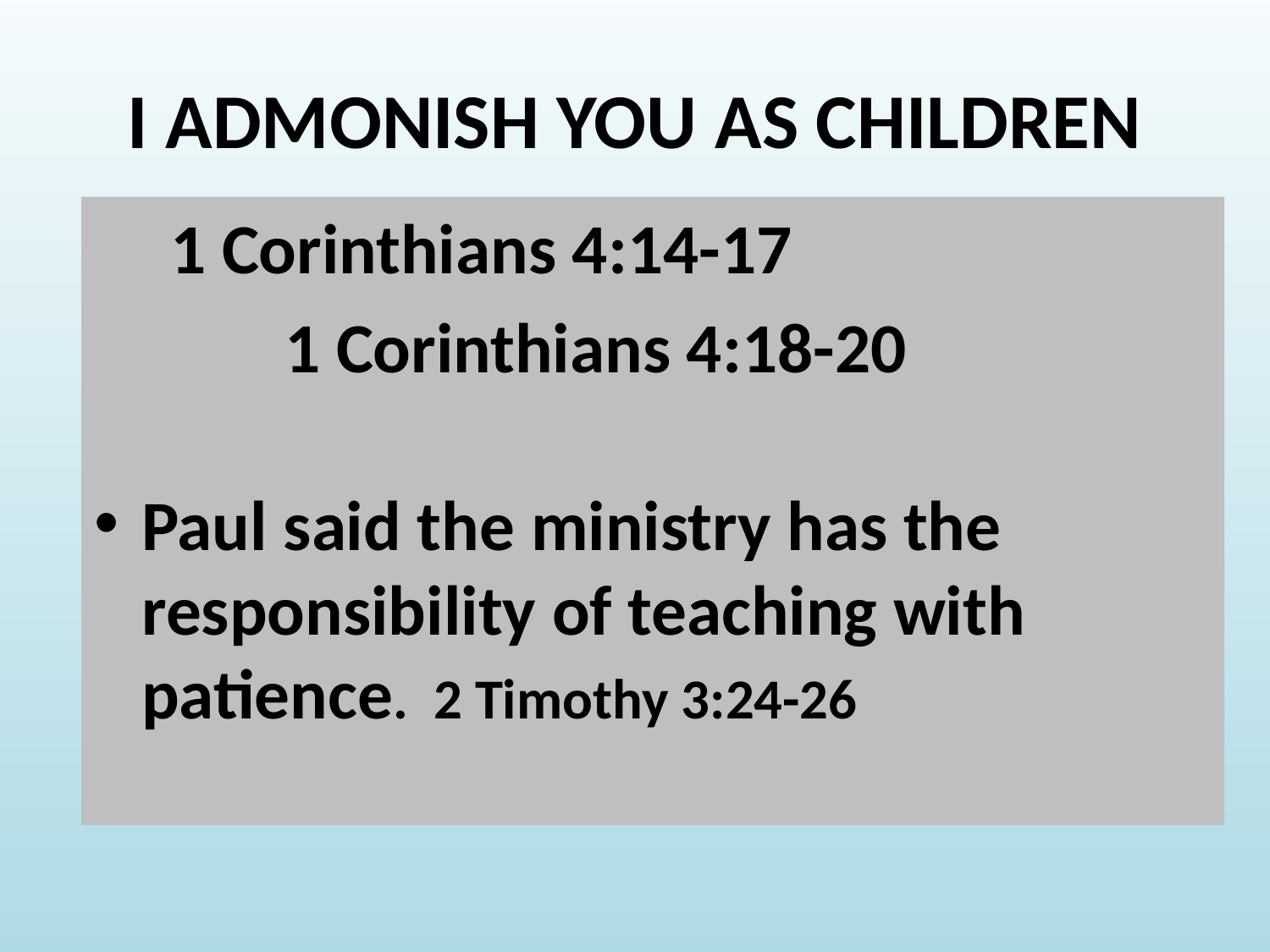

# I ADMONISH YOU AS CHILDREN
      1 Corinthians 4:14-17
            1 Corinthians 4:18-20

Paul said the ministry has the responsibility of teaching with patience.  2 Timothy 3:24-26